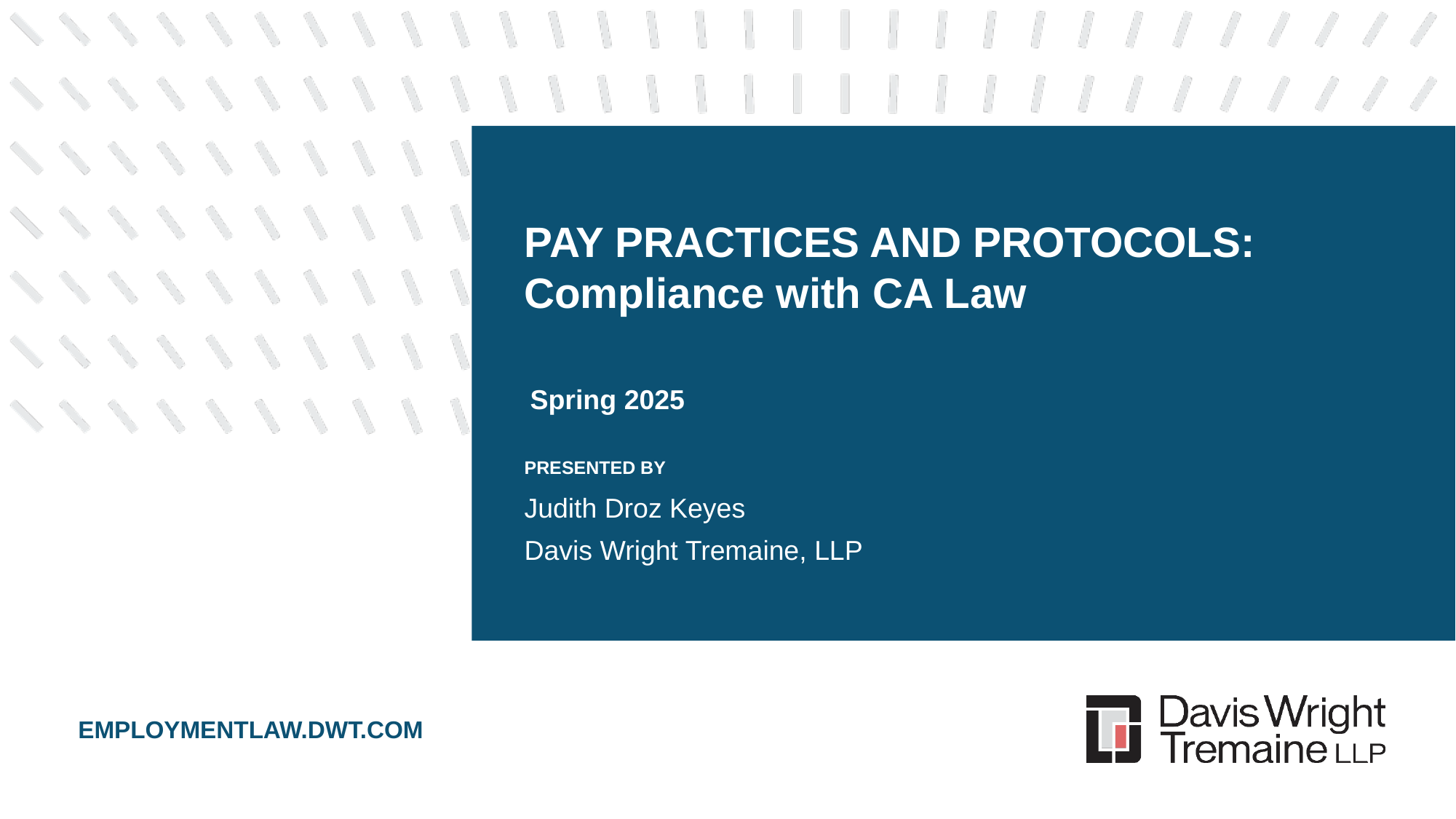

# PAY PRACTICES AND PROTOCOLS:  Compliance with CA Law
Spring 2025

PRESENTED BY
Judith Droz Keyes
Davis Wright Tremaine, LLP